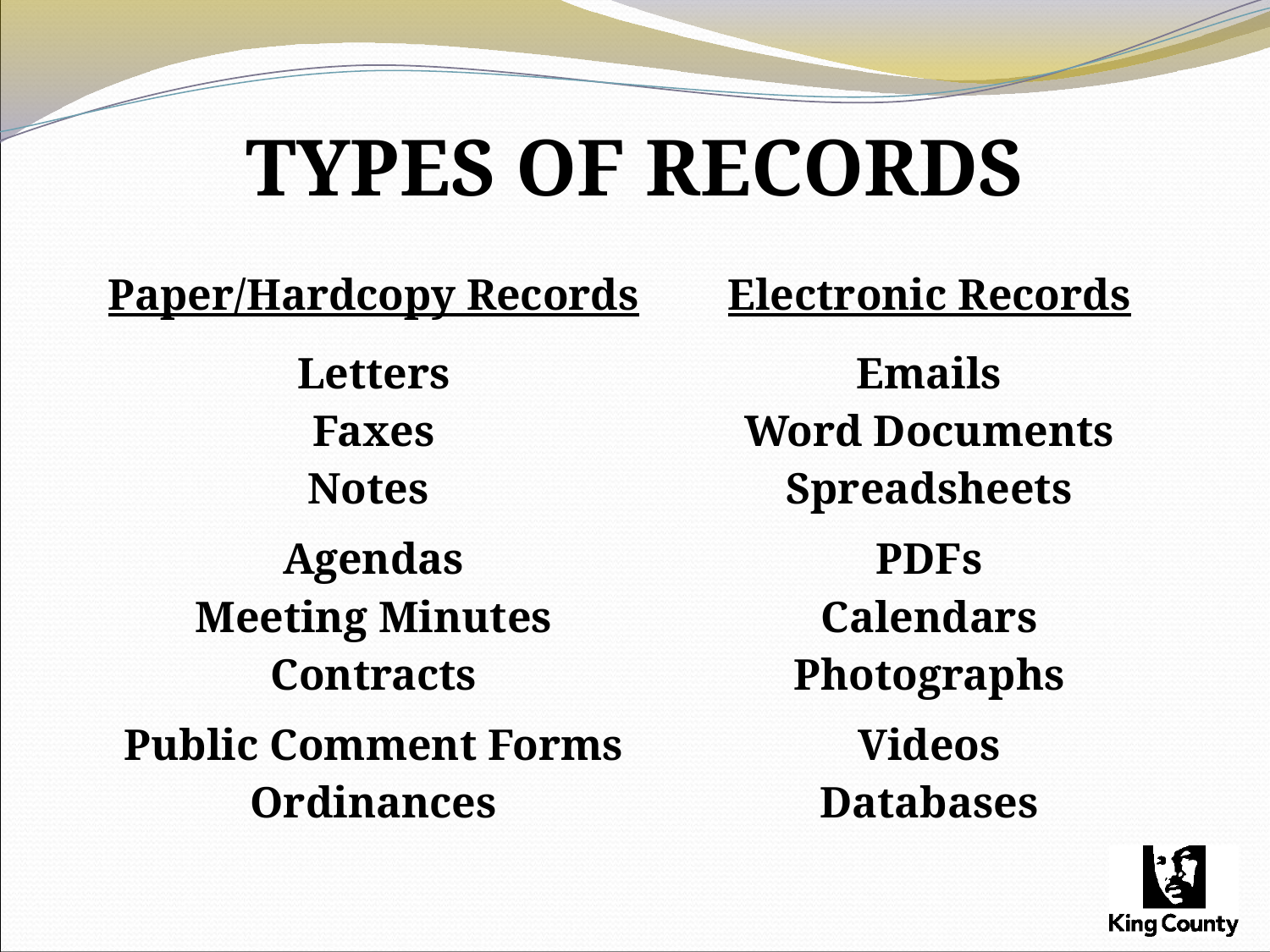

# TYPES OF RECORDS
| Paper/Hardcopy Records | Electronic Records |
| --- | --- |
| Letters Faxes Notes | Emails Word Documents Spreadsheets |
| Agendas Meeting Minutes Contracts | PDFs Calendars Photographs |
| Public Comment Forms Ordinances | Videos Databases |